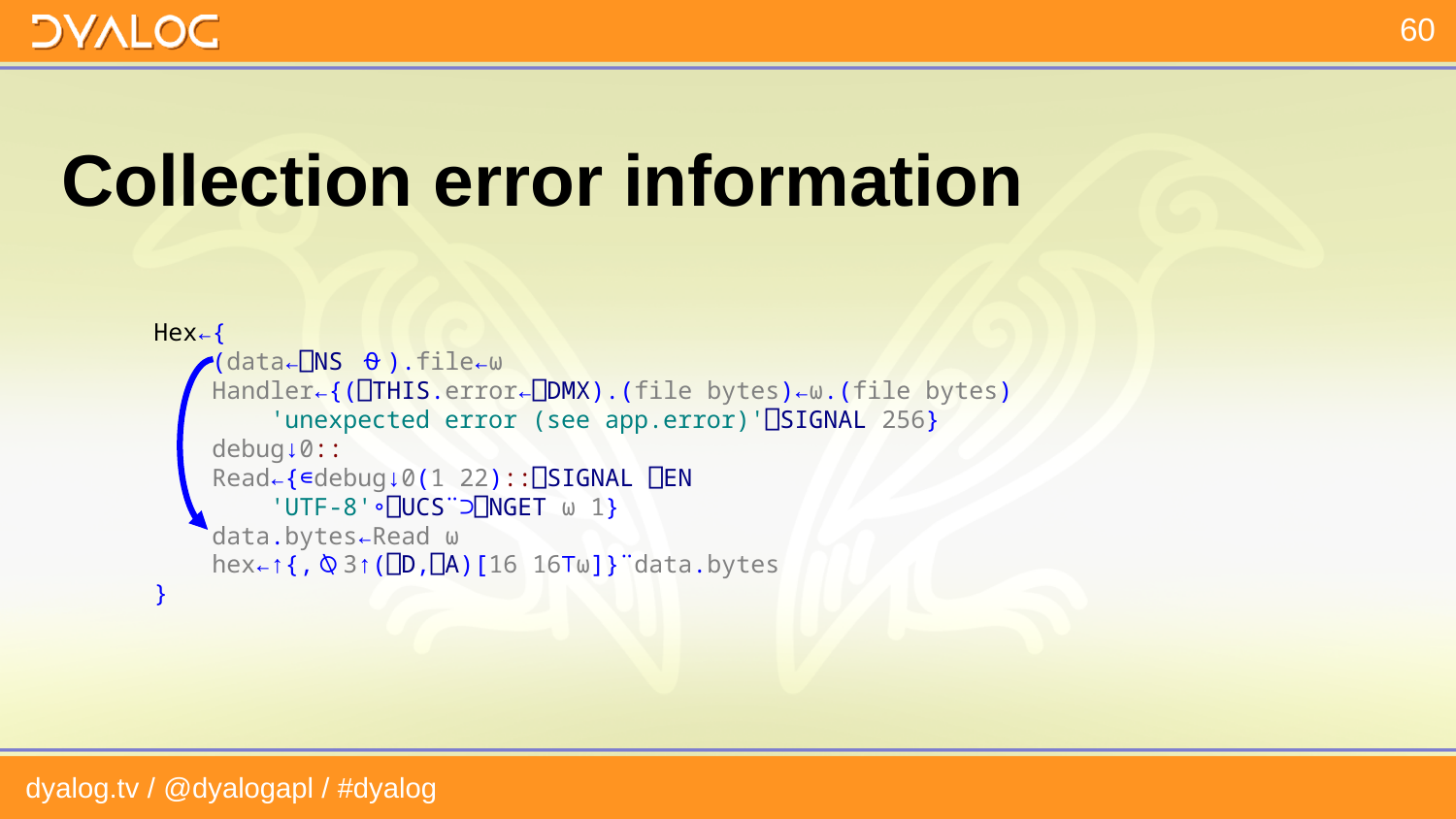

# Collection error information
      Hex←{
          (data←⎕NS ⍬).file←⍵
          Handler←{(⎕THIS.error←⎕DMX).(file bytes)←⍵.(file bytes)
              'unexpected error (see app.error)'⎕SIGNAL 256}
          debug↓0::
          Read←{∊debug↓0(1 22)::⎕SIGNAL ⎕EN
              'UTF-8'∘⎕UCS¨⊃⎕NGET ⍵ 1}
          data.bytes←Read ⍵
          hex←↑{,⍉3↑(⎕D,⎕A)[16 16⊤⍵]}¨data.bytes
      }